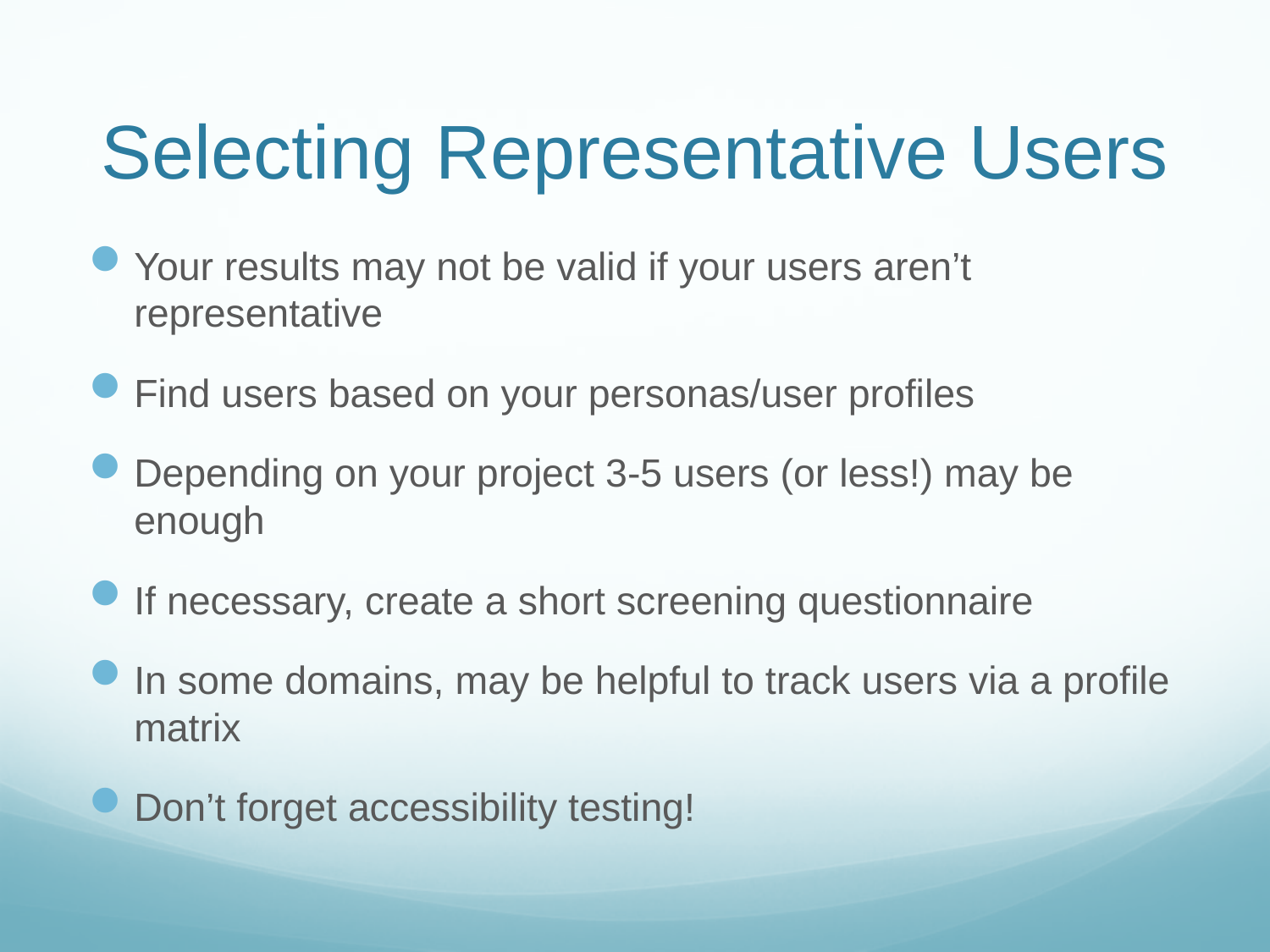

# Selecting Representative Users
Your results may not be valid if your users aren’t representative
Find users based on your personas/user profiles
Depending on your project 3-5 users (or less!) may be enough
If necessary, create a short screening questionnaire
In some domains, may be helpful to track users via a profile matrix
Don’t forget accessibility testing!